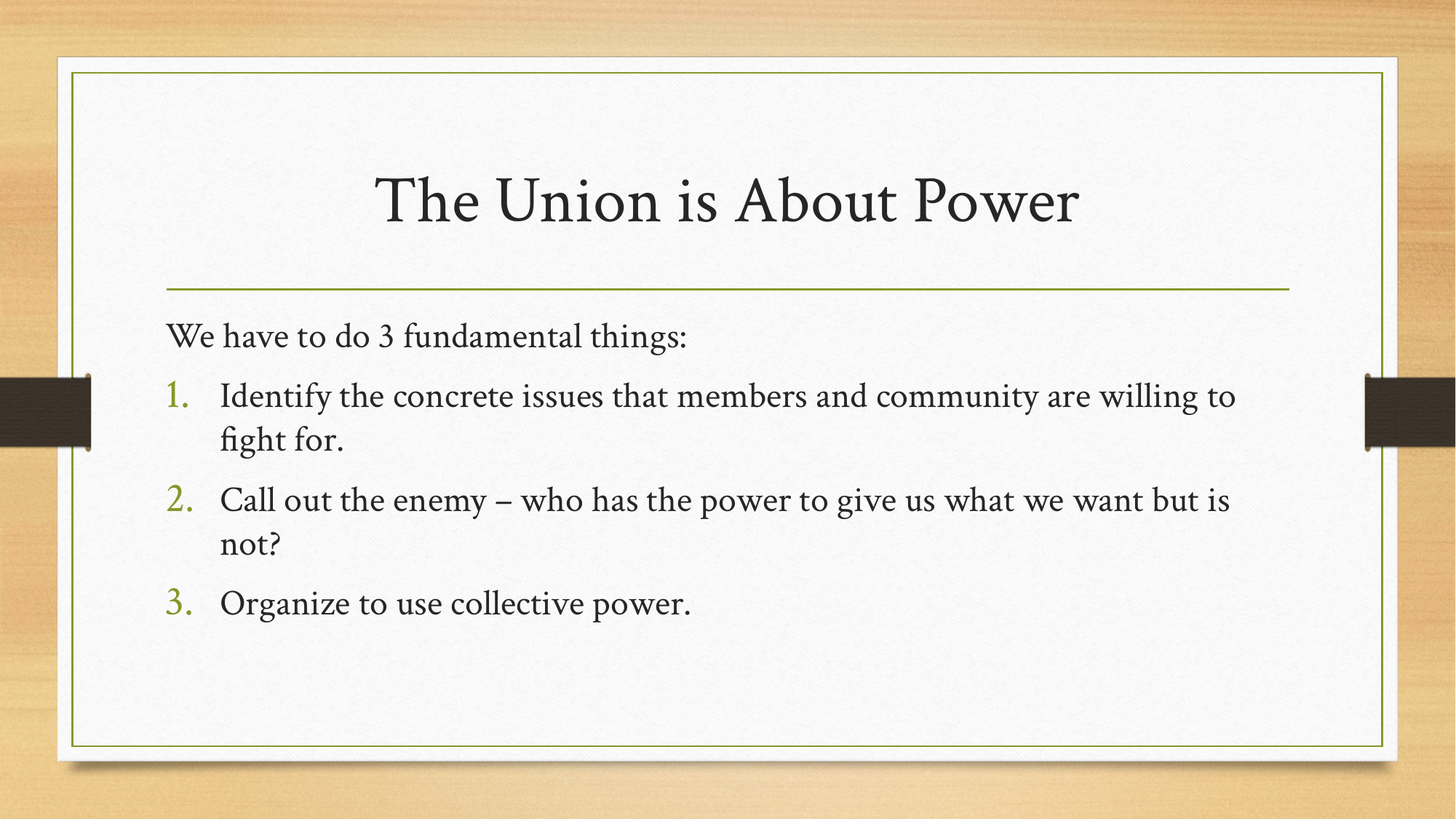

# The Union is About Power
We have to do 3 fundamental things:
Identify the concrete issues that members and community are willing to fight for.
Call out the enemy – who has the power to give us what we want but is not?
Organize to use collective power.